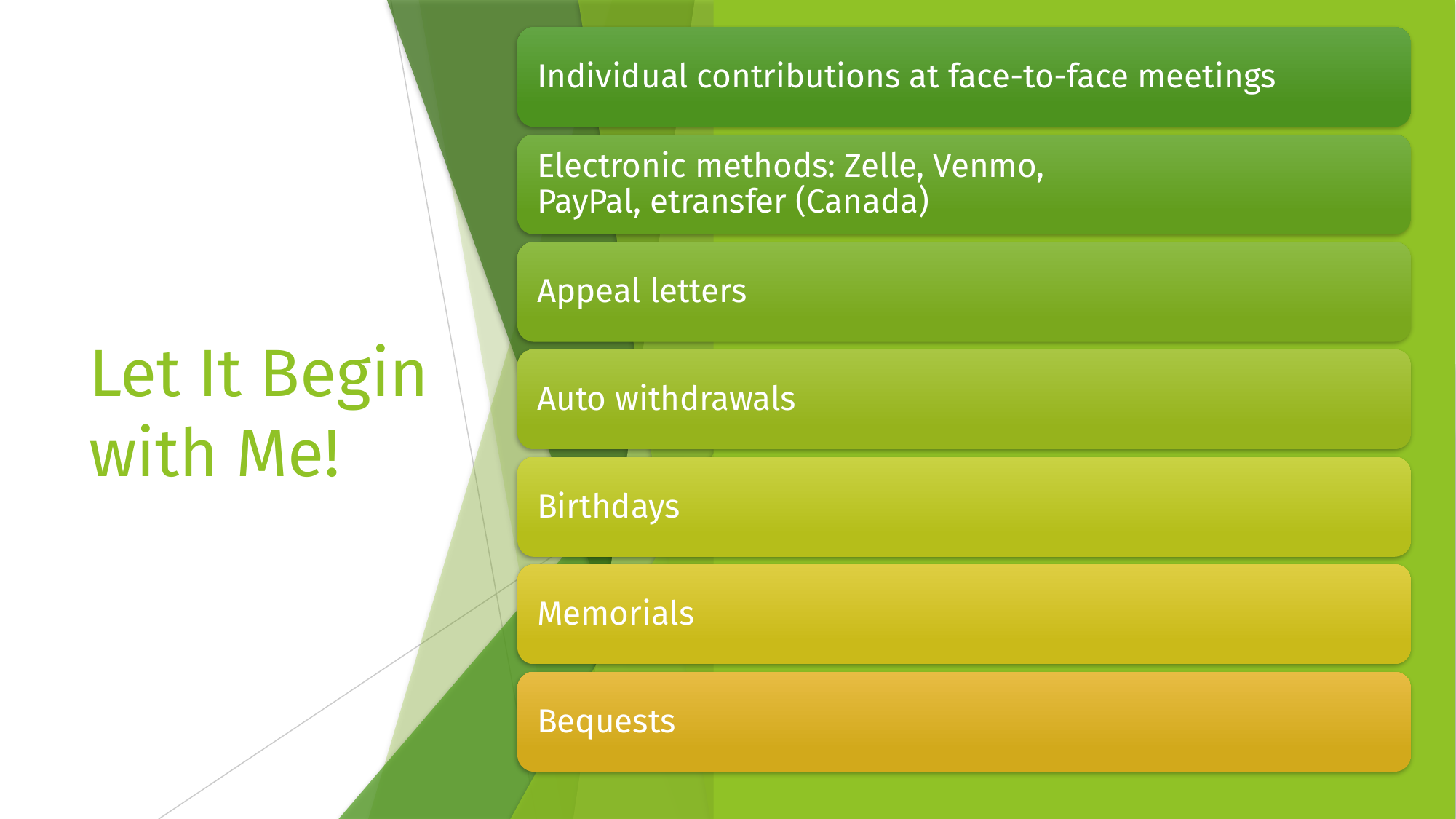

Individual contributions at face-to-face meetings
Electronic methods: Zelle, Venmo, PayPal, etransfer (Canada)
Appeal letters
Auto withdrawals
Birthdays
Memorials
Bequests
# Let It Begin with Me!